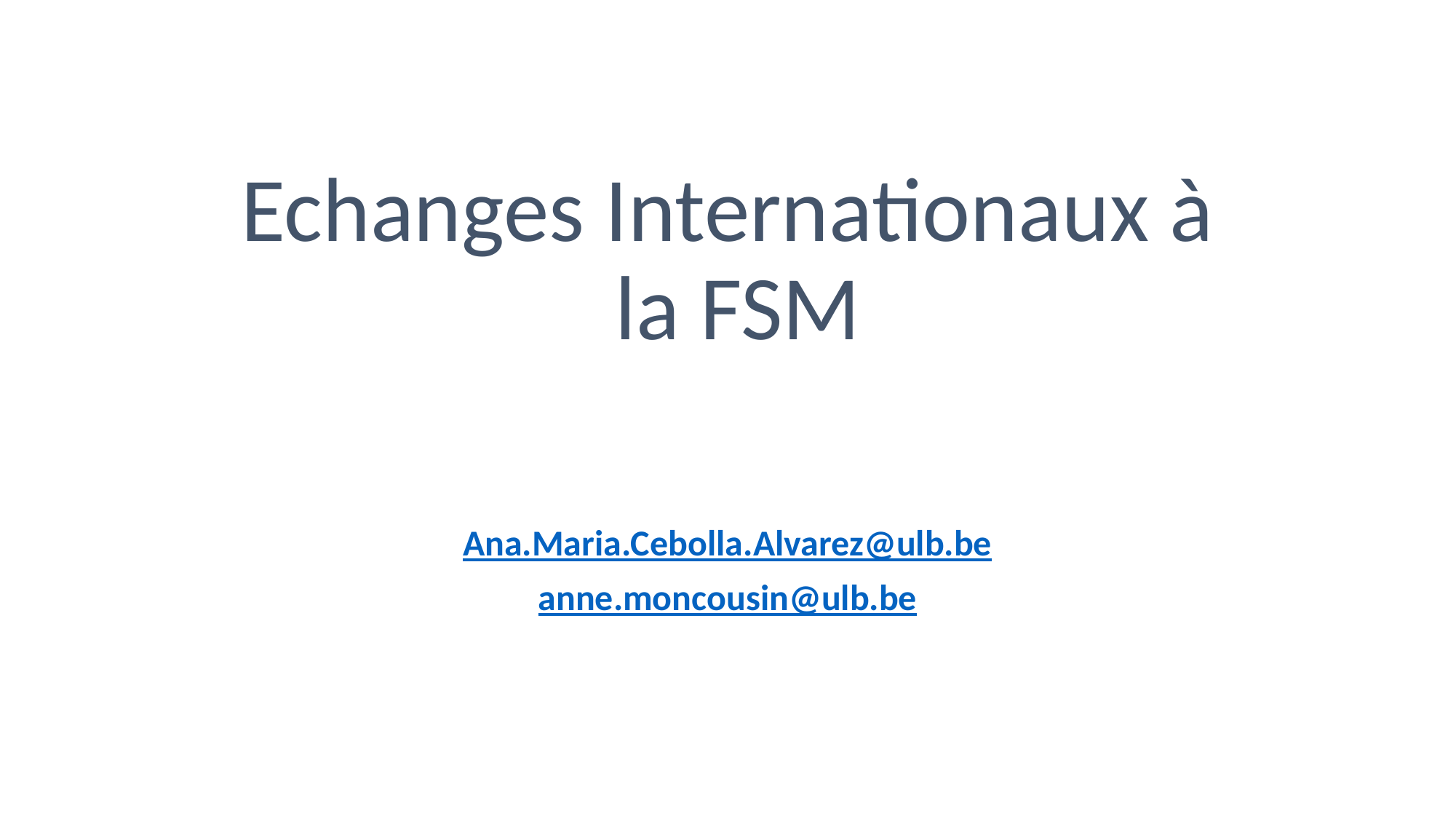

# Echanges Internationaux à la FSM
Ana.Maria.Cebolla.Alvarez@ulb.be
anne.moncousin@ulb.be